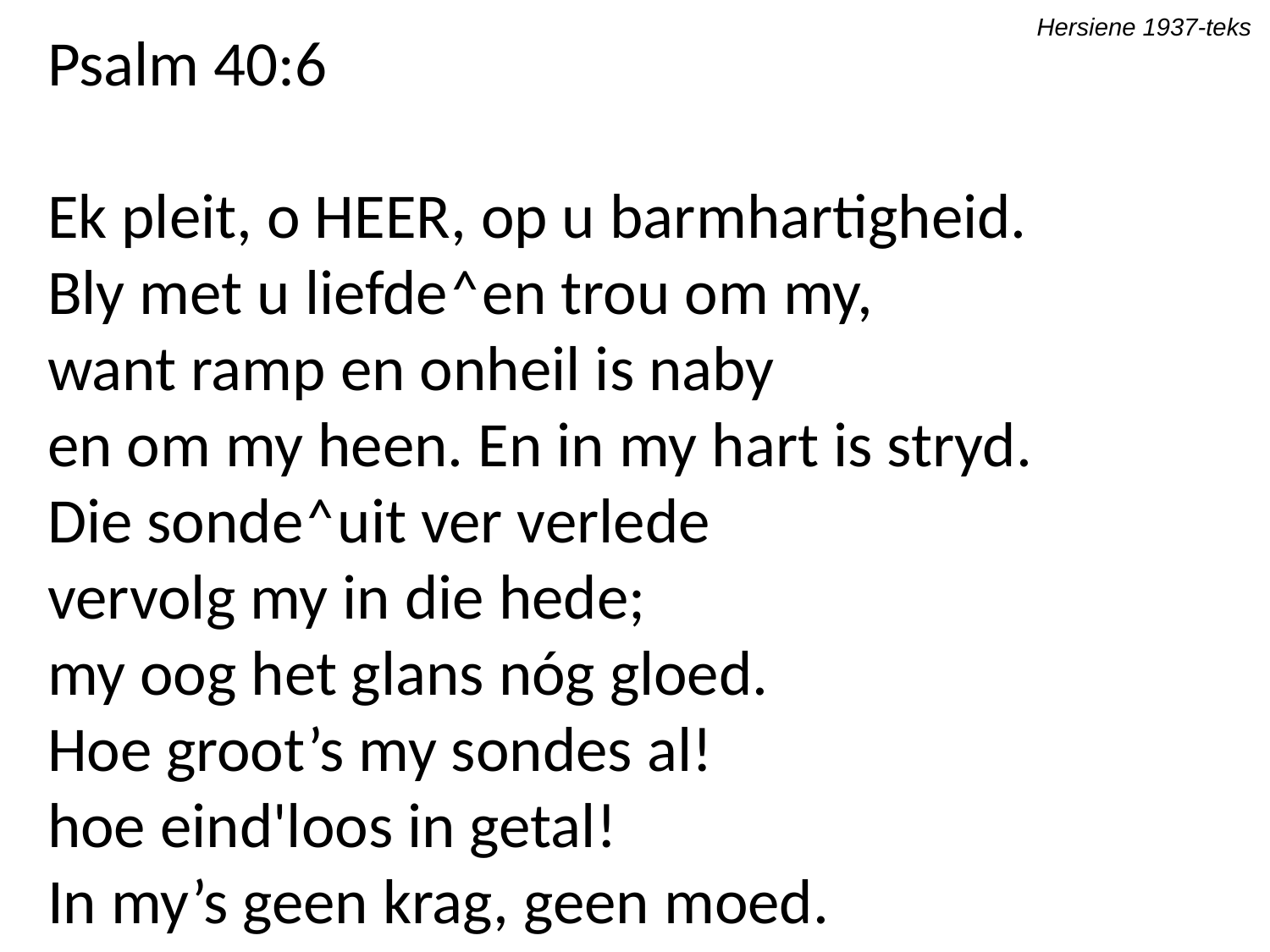

Hersiene 1937-teks
Psalm 40:6

Ek pleit, o Heer, op u barmhartigheid.
Bly met u liefde˄en trou om my,
want ramp en onheil is naby
en om my heen. En in my hart is stryd.
Die sonde˄uit ver verlede
vervolg my in die hede;
my oog het glans nóg gloed.
Hoe groot’s my sondes al!
hoe eind'loos in getal!
In my’s geen krag, geen moed.